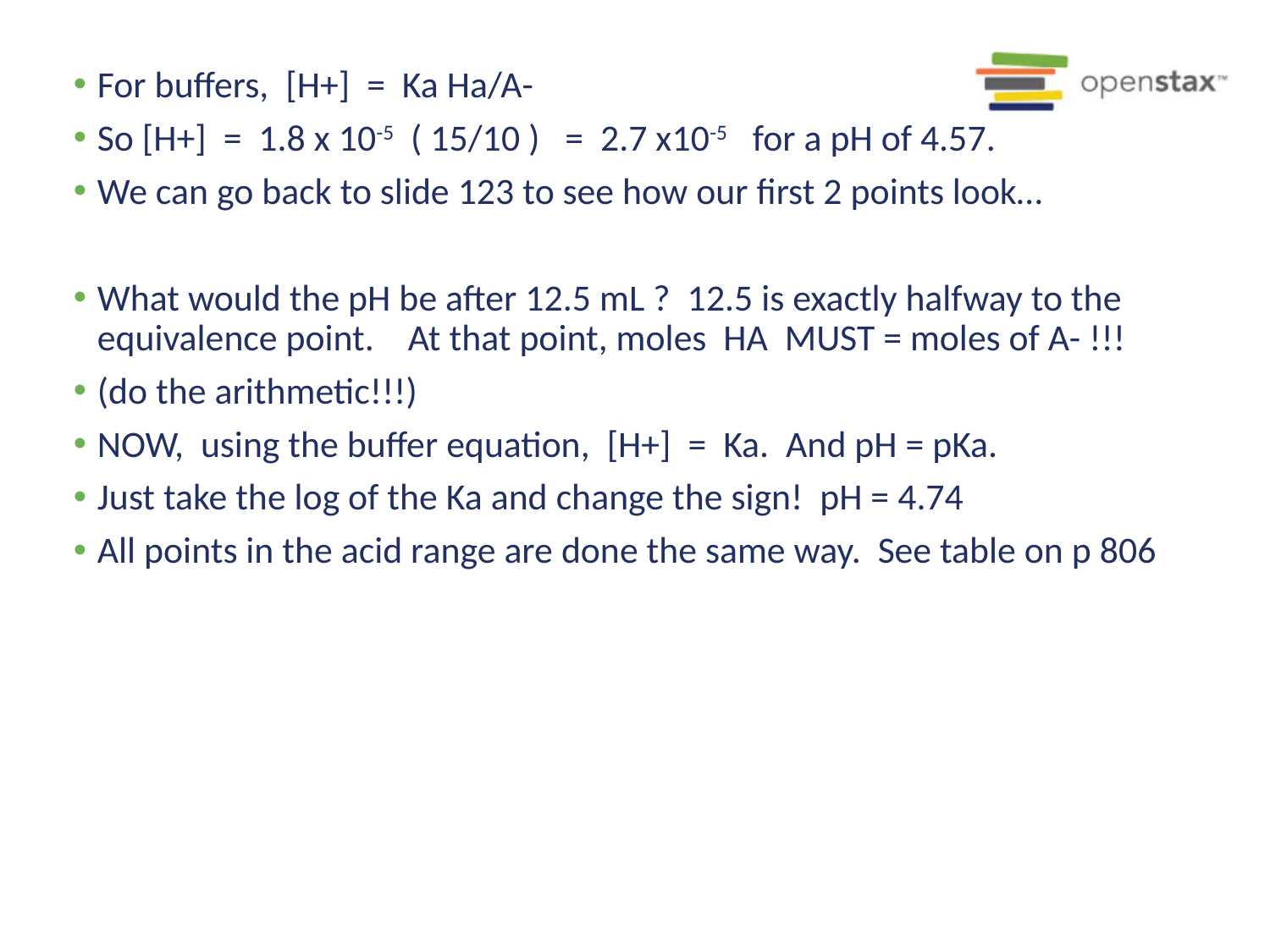

For buffers,  [H+]  =  Ka Ha/A-
So [H+]  =  1.8 x 10-5  ( 15/10 )   =  2.7 x10-5   for a pH of 4.57.
We can go back to slide 123 to see how our first 2 points look…

What would the pH be after 12.5 mL ?  12.5 is exactly halfway to the equivalence point.    At that point, moles  HA  MUST = moles of A- !!!
(do the arithmetic!!!)
NOW,  using the buffer equation,  [H+]  =  Ka.  And pH = pKa.
Just take the log of the Ka and change the sign!  pH = 4.74
All points in the acid range are done the same way.  See table on p 806